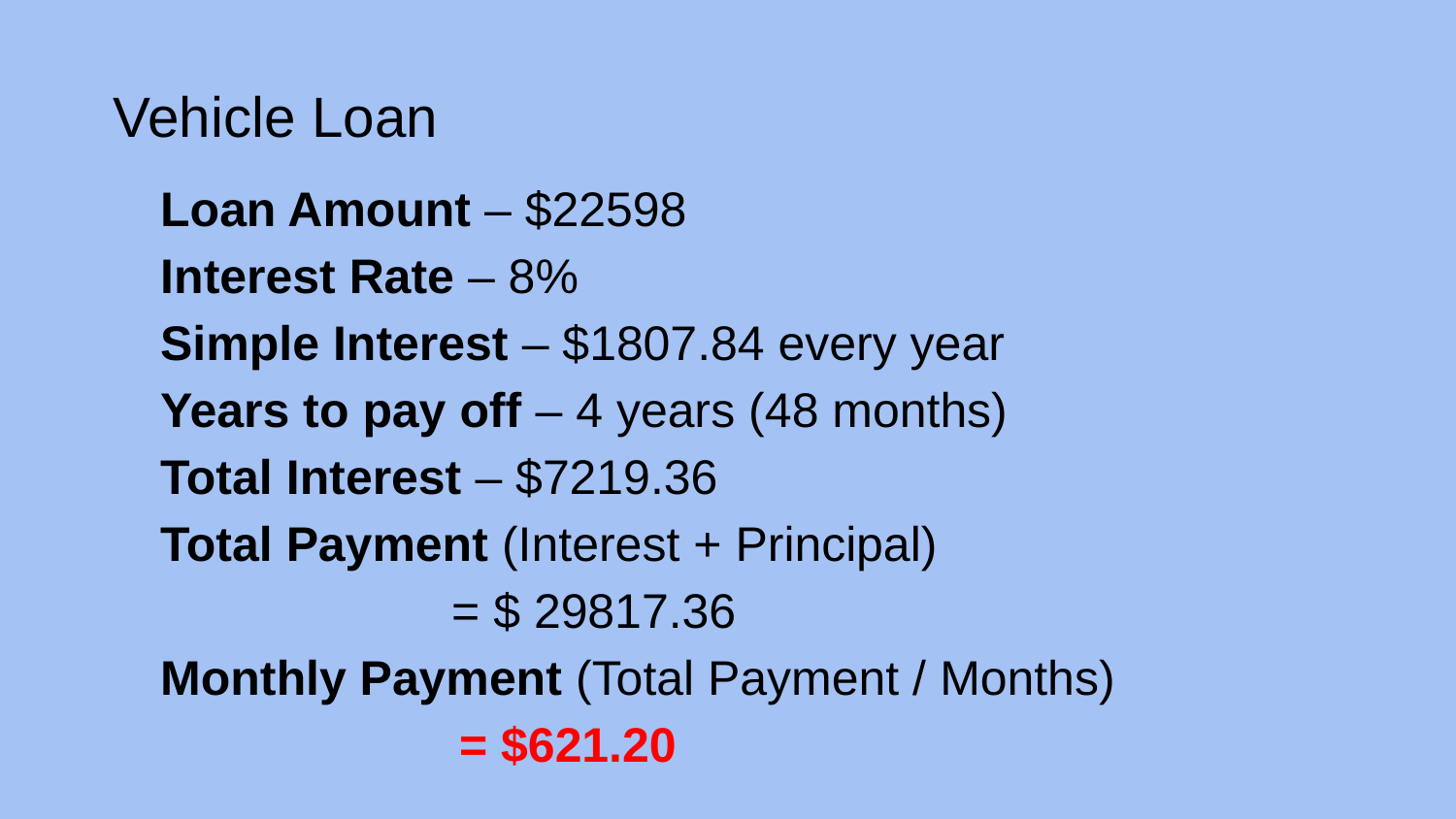

Vehicle Loan
Loan Amount – $22598
Interest Rate – 8%
Simple Interest – $1807.84 every year
Years to pay off – 4 years (48 months)
Total Interest – $7219.36
Total Payment (Interest + Principal)
= $ 29817.36
Monthly Payment (Total Payment / Months)
                      = $621.20